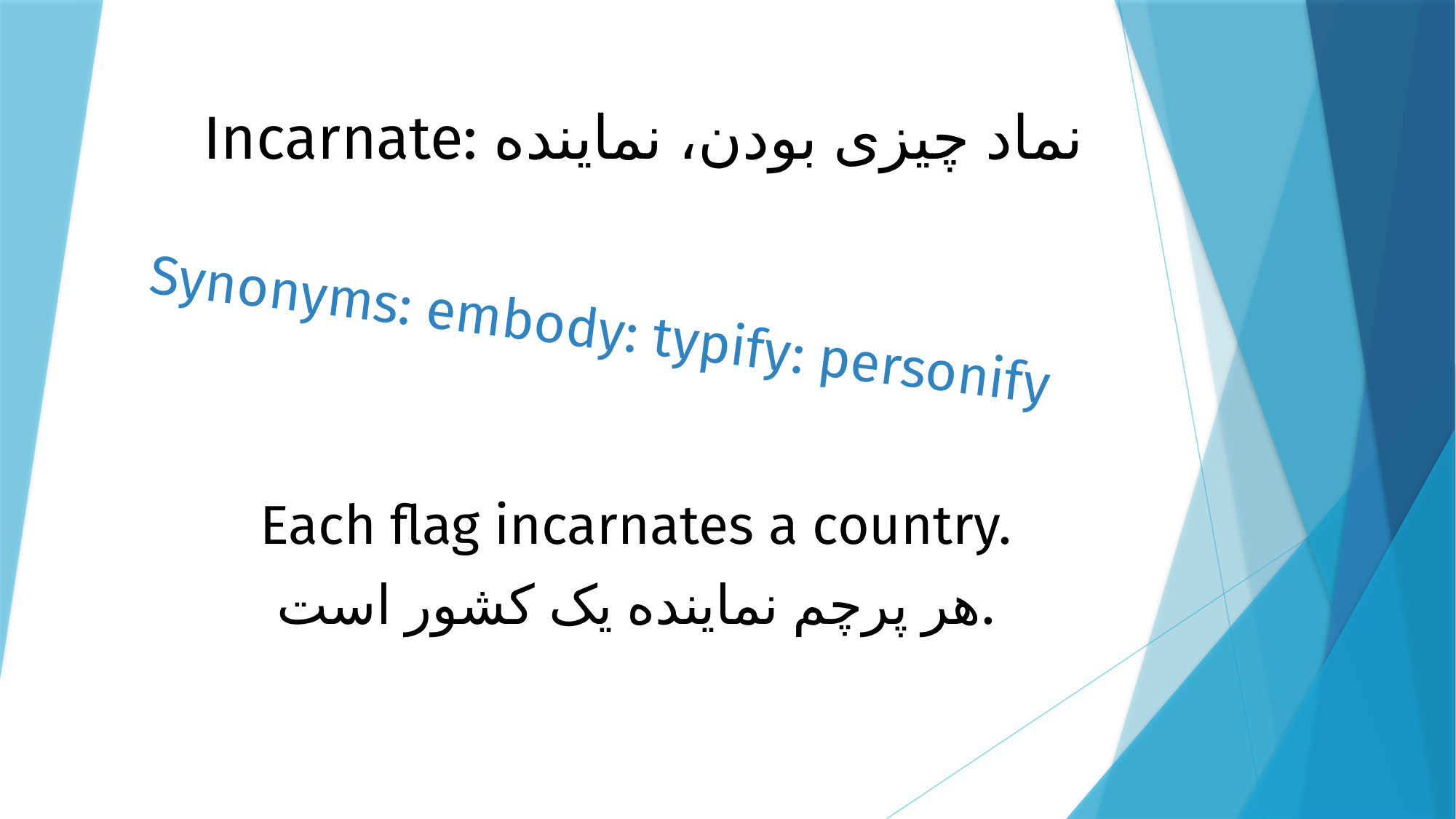

# Incarnate: نماد چیزی بودن، نماینده
Synonyms: embody: typify: personify
Each flag incarnates a country.
 هر پرچم نماینده یک کشور است.